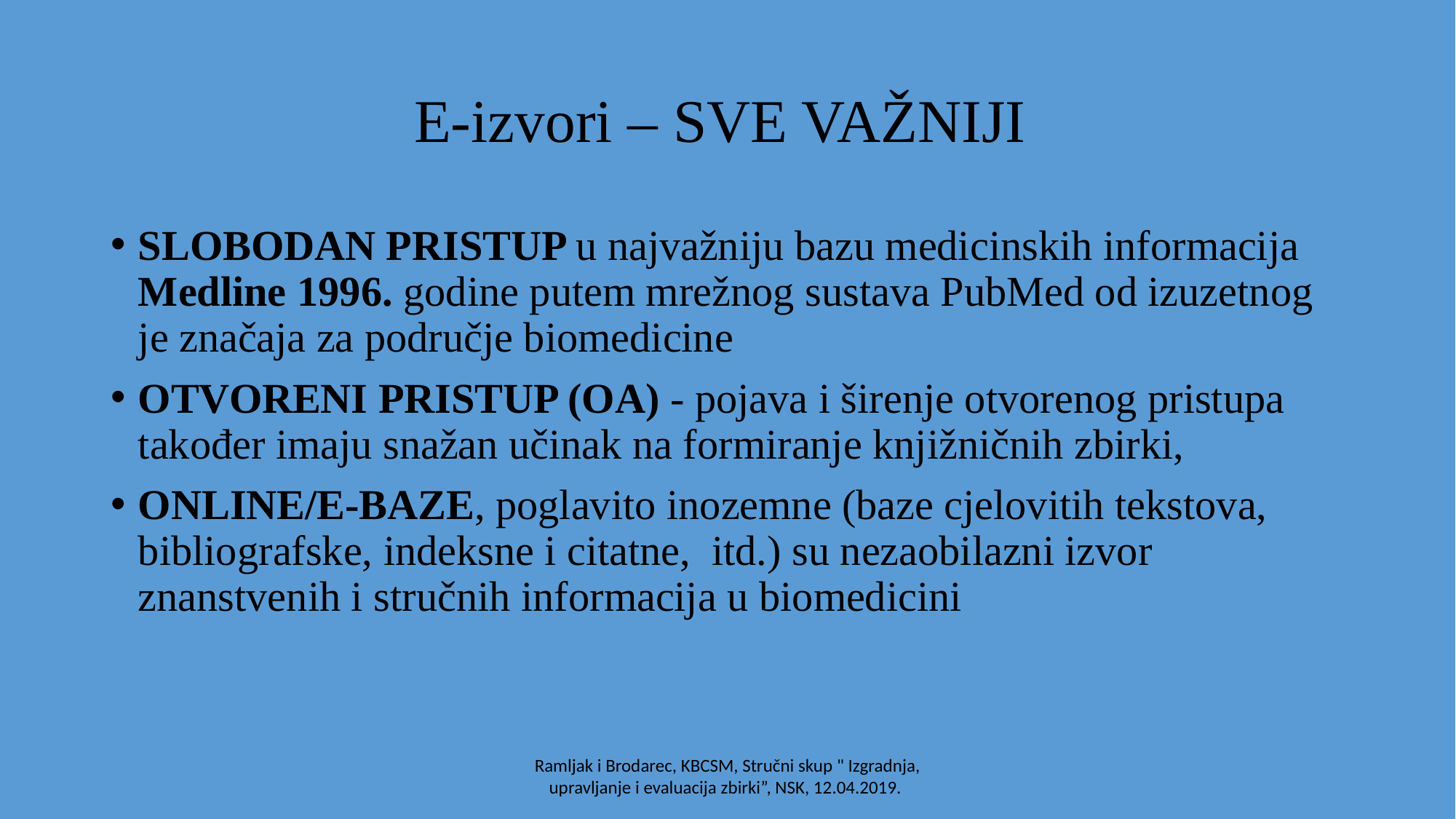

# E-izvori – SVE VAŽNIJI
SLOBODAN PRISTUP u najvažniju bazu medicinskih informacija Medline 1996. godine putem mrežnog sustava PubMed od izuzetnog je značaja za područje biomedicine
OTVORENI PRISTUP (OA) - pojava i širenje otvorenog pristupa također imaju snažan učinak na formiranje knjižničnih zbirki,
ONLINE/E-BAZE, poglavito inozemne (baze cjelovitih tekstova, bibliografske, indeksne i citatne,  itd.) su nezaobilazni izvor znanstvenih i stručnih informacija u biomedicini
Ramljak i Brodarec, KBCSM, Stručni skup " Izgradnja, upravljanje i evaluacija zbirki”, NSK, 12.04.2019.